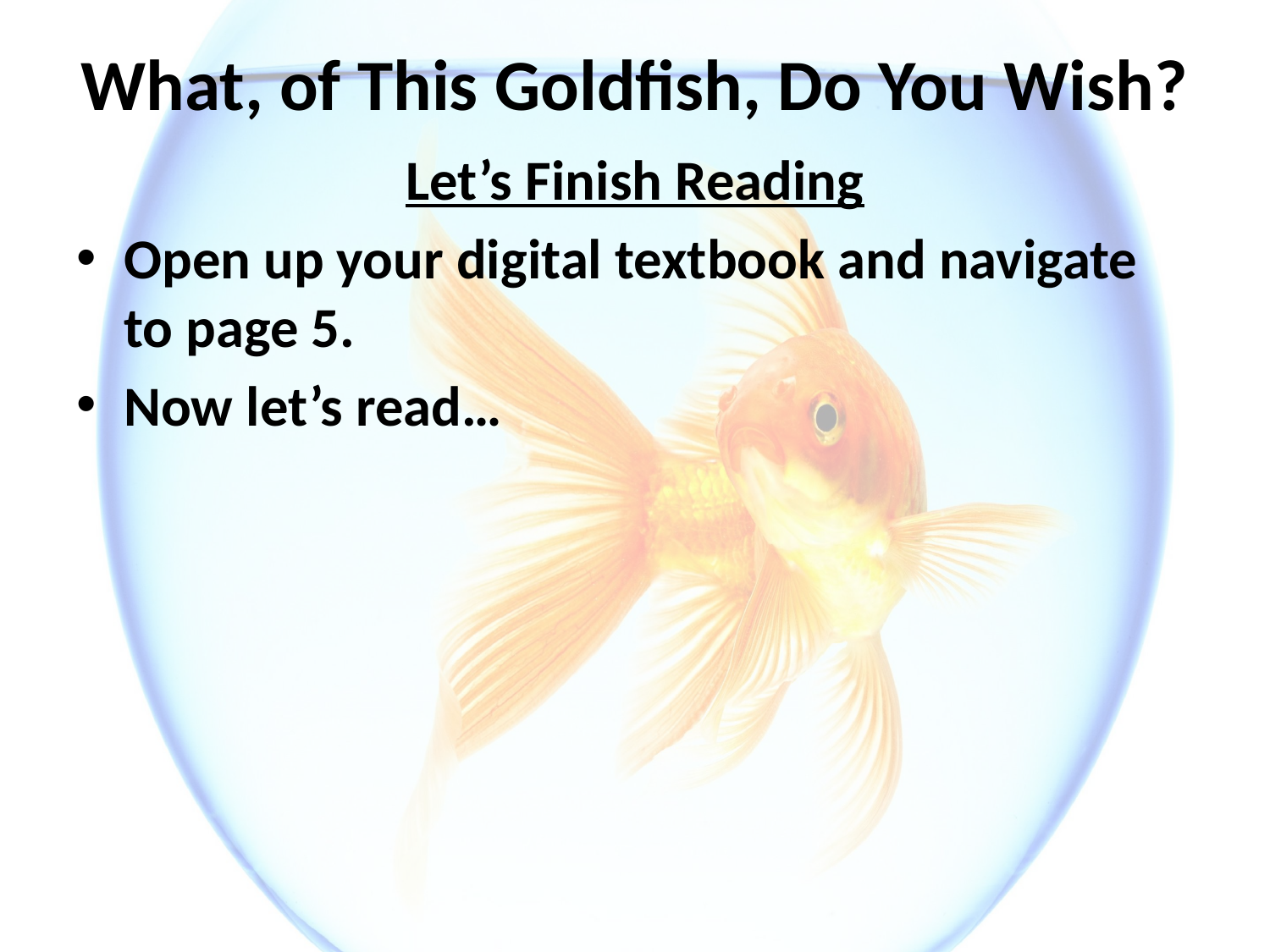

# What, of This Goldfish, Do You Wish?
Let’s Finish Reading
Open up your digital textbook and navigate to page 5.
Now let’s read…